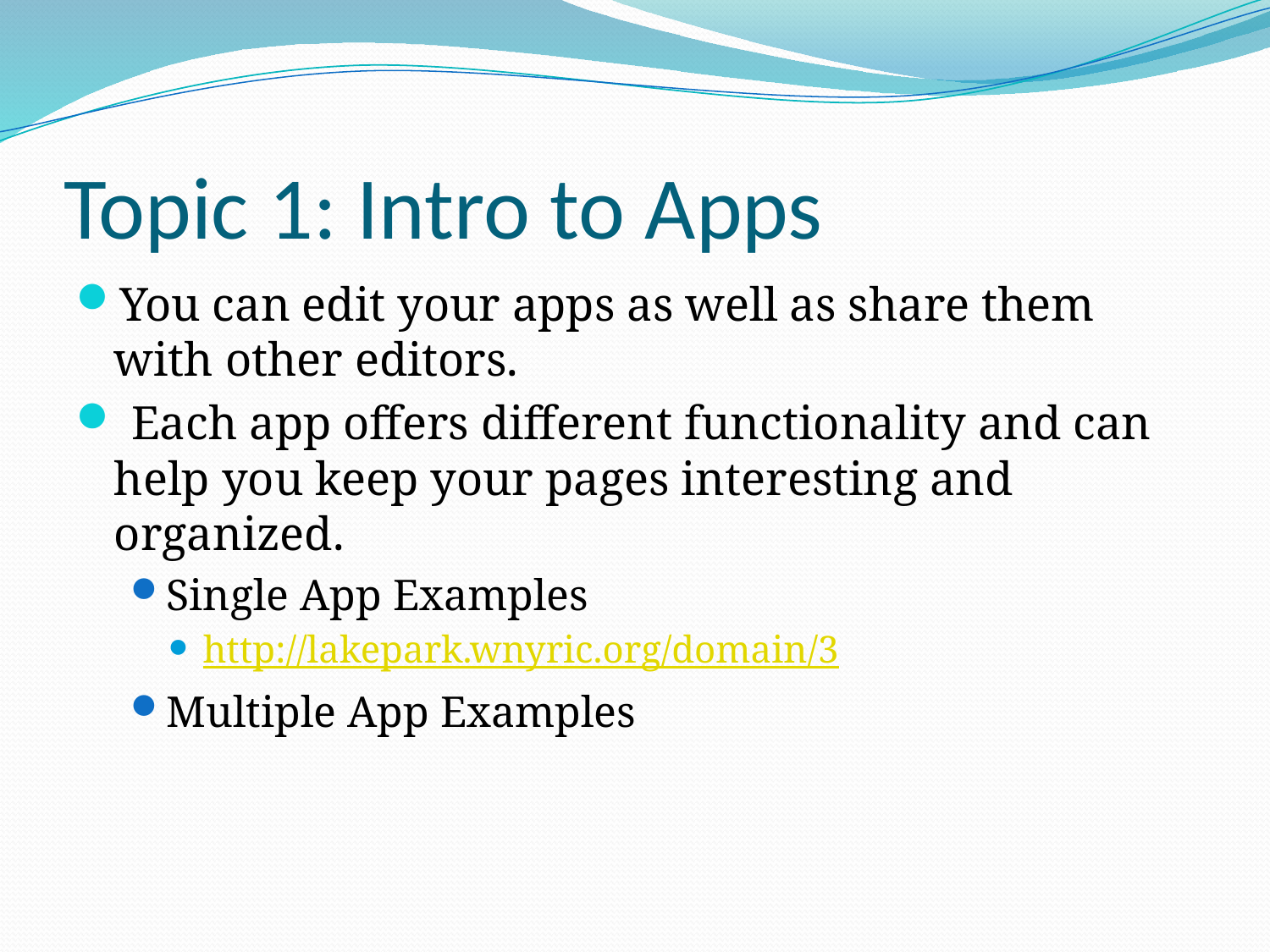

# Topic 1: Intro to Apps
You can edit your apps as well as share them with other editors.
 Each app offers different functionality and can help you keep your pages interesting and organized.
Single App Examples
http://lakepark.wnyric.org/domain/3
Multiple App Examples